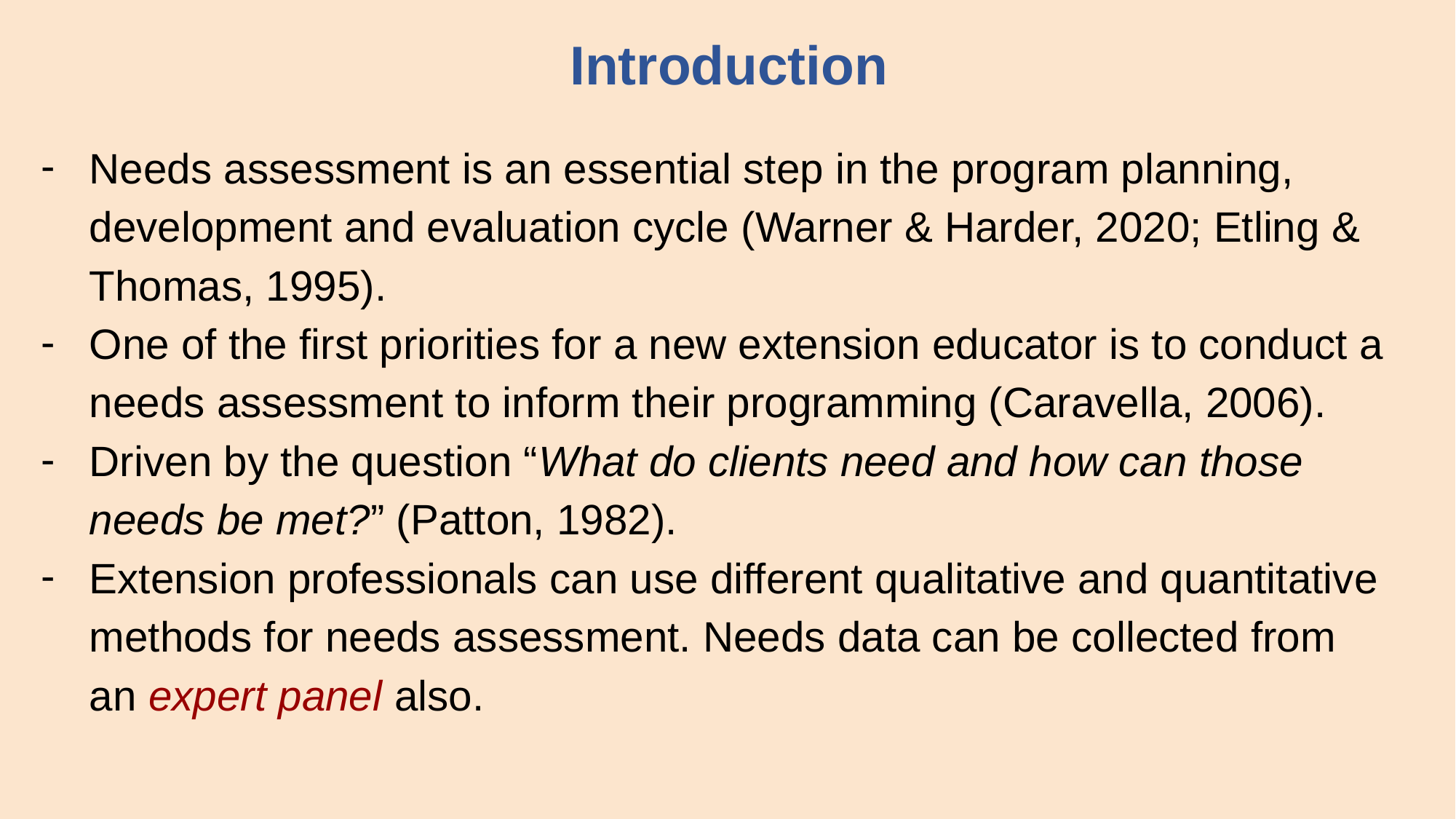

# Introduction
Needs assessment is an essential step in the program planning, development and evaluation cycle (Warner & Harder, 2020; Etling & Thomas, 1995).
One of the first priorities for a new extension educator is to conduct a needs assessment to inform their programming (Caravella, 2006).
Driven by the question “What do clients need and how can those needs be met?” (Patton, 1982).
Extension professionals can use different qualitative and quantitative methods for needs assessment. Needs data can be collected from an expert panel also.